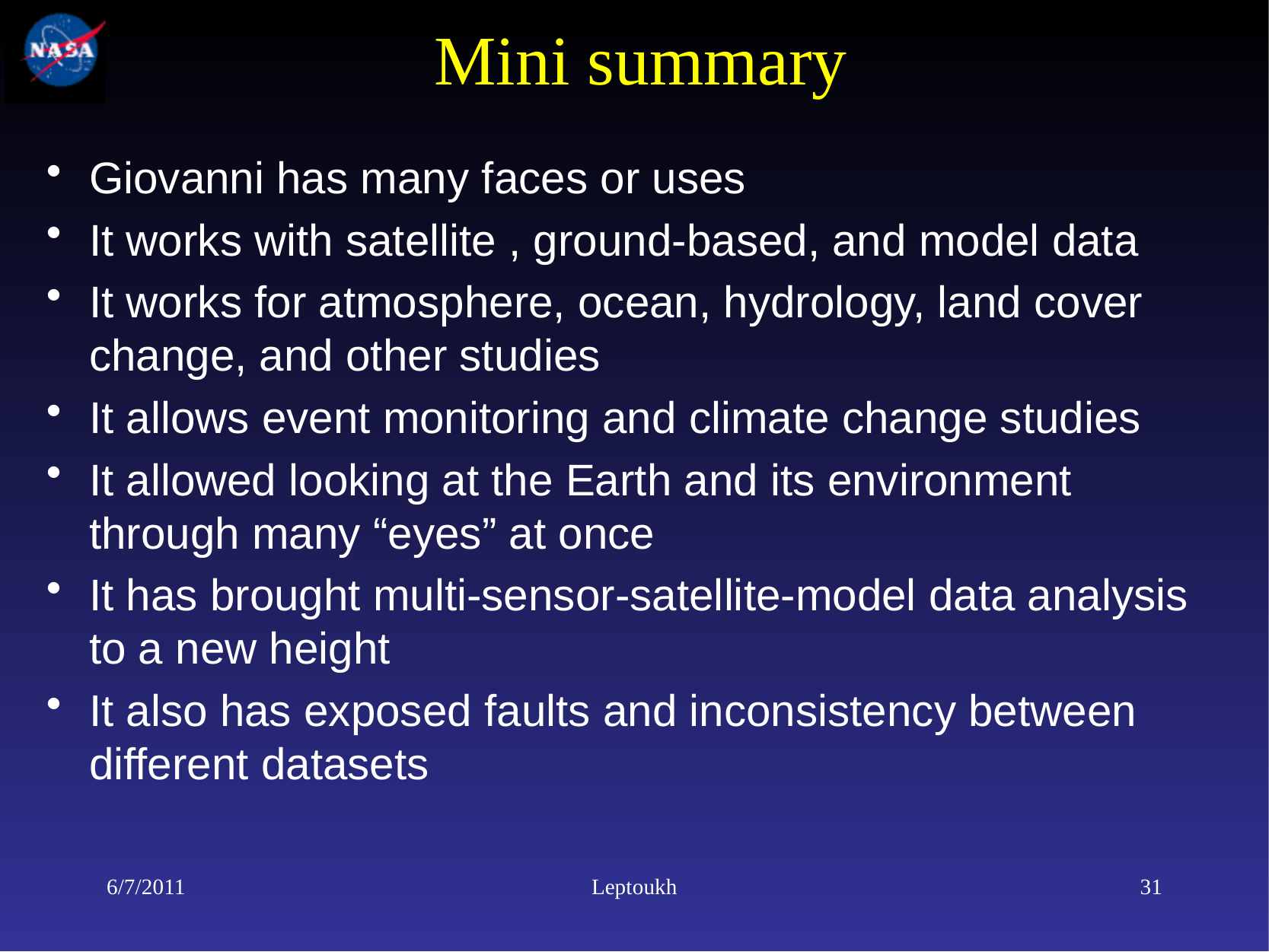

# Mini summary
Giovanni has many faces or uses
It works with satellite , ground-based, and model data
It works for atmosphere, ocean, hydrology, land cover change, and other studies
It allows event monitoring and climate change studies
It allowed looking at the Earth and its environment through many “eyes” at once
It has brought multi-sensor-satellite-model data analysis to a new height
It also has exposed faults and inconsistency between different datasets
6/7/2011
Leptoukh
31